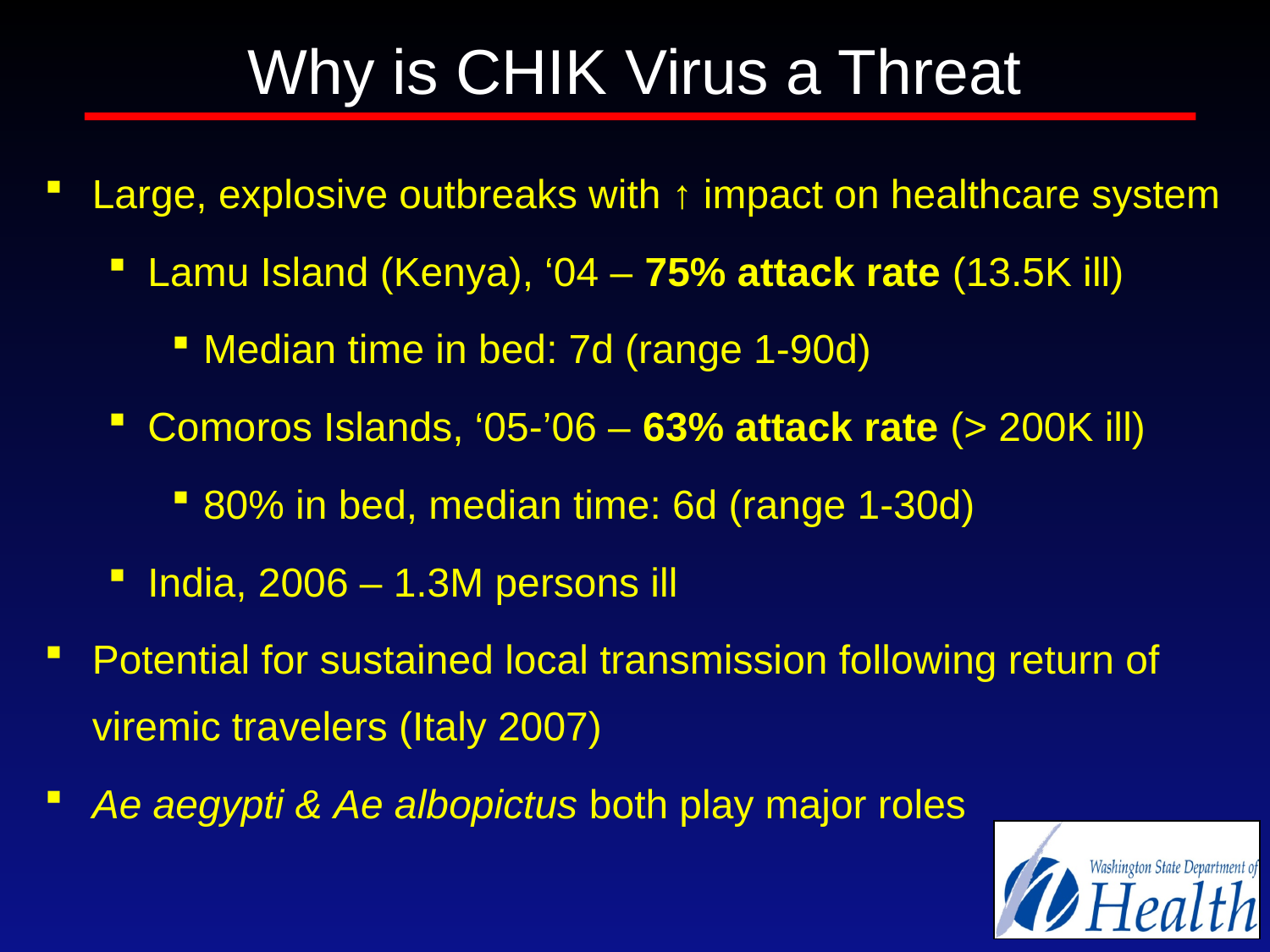

# Why is CHIK Virus a Threat

Large, explosive outbreaks with ↑ impact on healthcare system
Lamu Island (Kenya), ‘04 – 75% attack rate (13.5K ill)
Median time in bed: 7d (range 1-90d)
Comoros Islands, ‘05-’06 – 63% attack rate (> 200K ill)
80% in bed, median time: 6d (range 1-30d)
India, 2006 – 1.3M persons ill
Potential for sustained local transmission following return of viremic travelers (Italy 2007)
Ae aegypti & Ae albopictus both play major roles